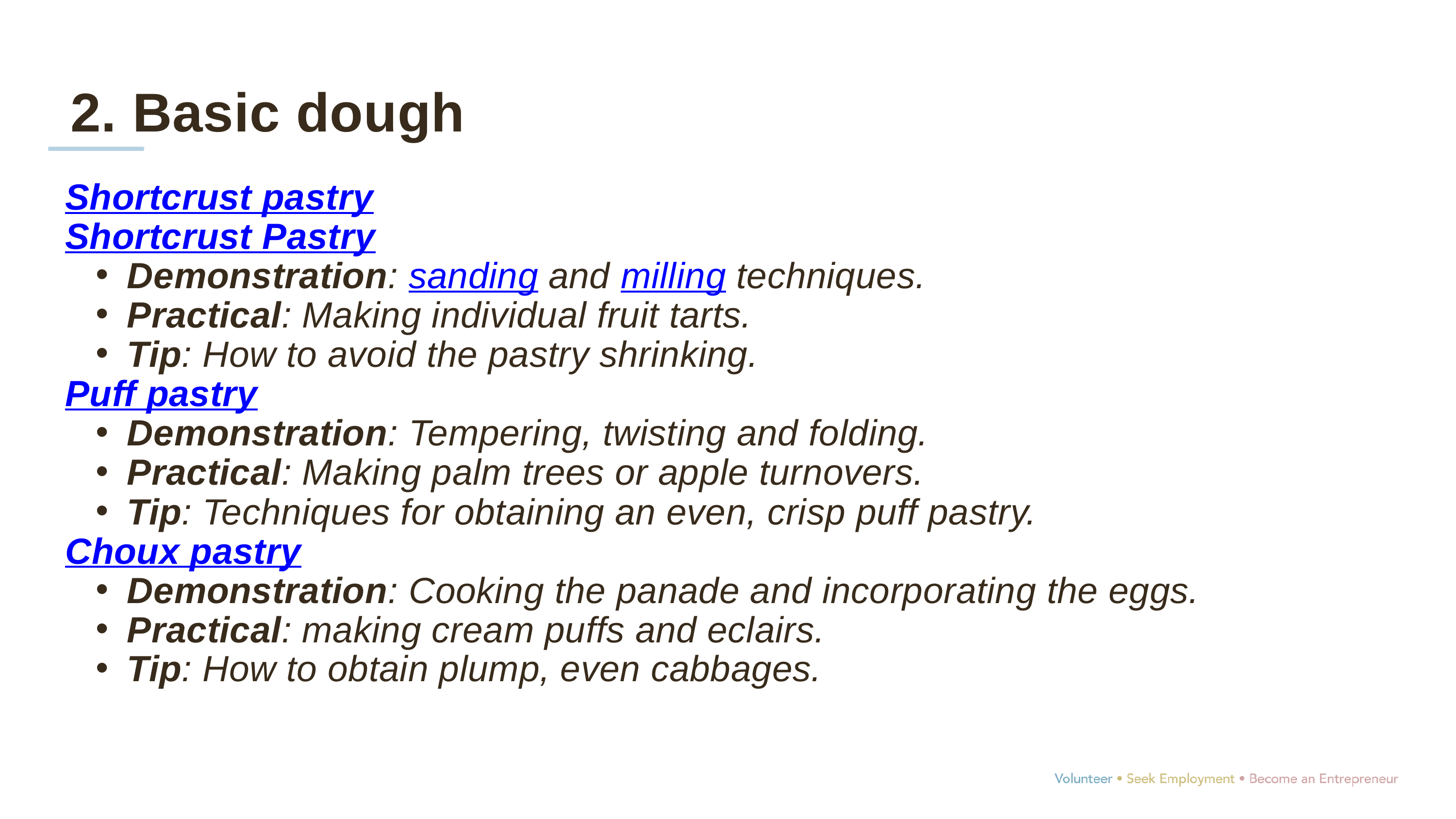

2. Basic dough

Shortcrust pastry
Shortcrust Pastry
Demonstration: sanding and milling techniques.
Practical: Making individual fruit tarts.
Tip: How to avoid the pastry shrinking.
Puff pastry
Demonstration: Tempering, twisting and folding.
Practical: Making palm trees or apple turnovers.
Tip: Techniques for obtaining an even, crisp puff pastry.
Choux pastry
Demonstration: Cooking the panade and incorporating the eggs.
Practical: making cream puffs and eclairs.
Tip: How to obtain plump, even cabbages.